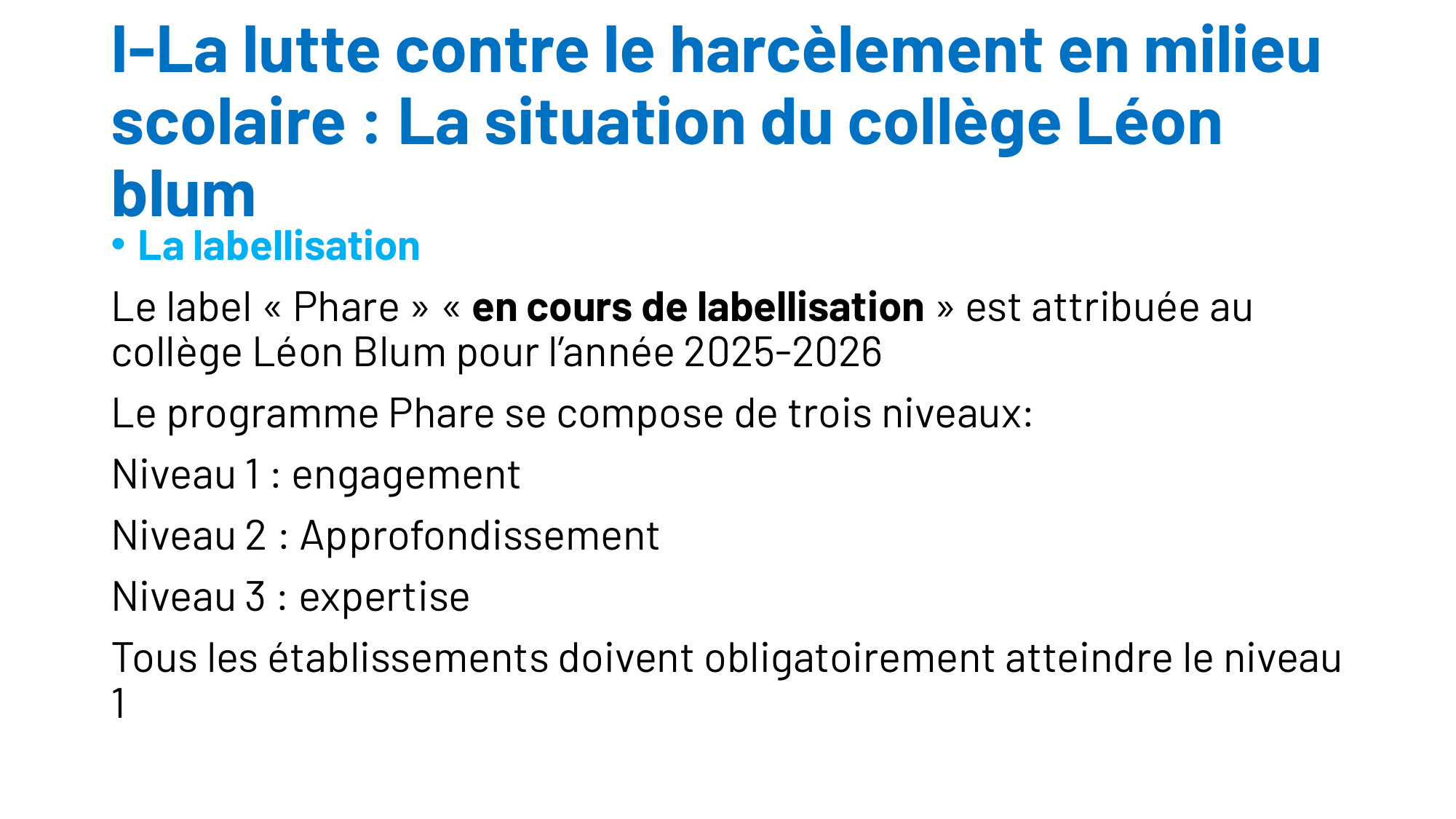

# I-La lutte contre le harcèlement en milieu scolaire : La situation du collège Léon blum
La labellisation
Le label « Phare » « en cours de labellisation » est attribuée au collège Léon Blum pour l’année 2025-2026
Le programme Phare se compose de trois niveaux:
Niveau 1 : engagement
Niveau 2 : Approfondissement
Niveau 3 : expertise
Tous les établissements doivent obligatoirement atteindre le niveau 1